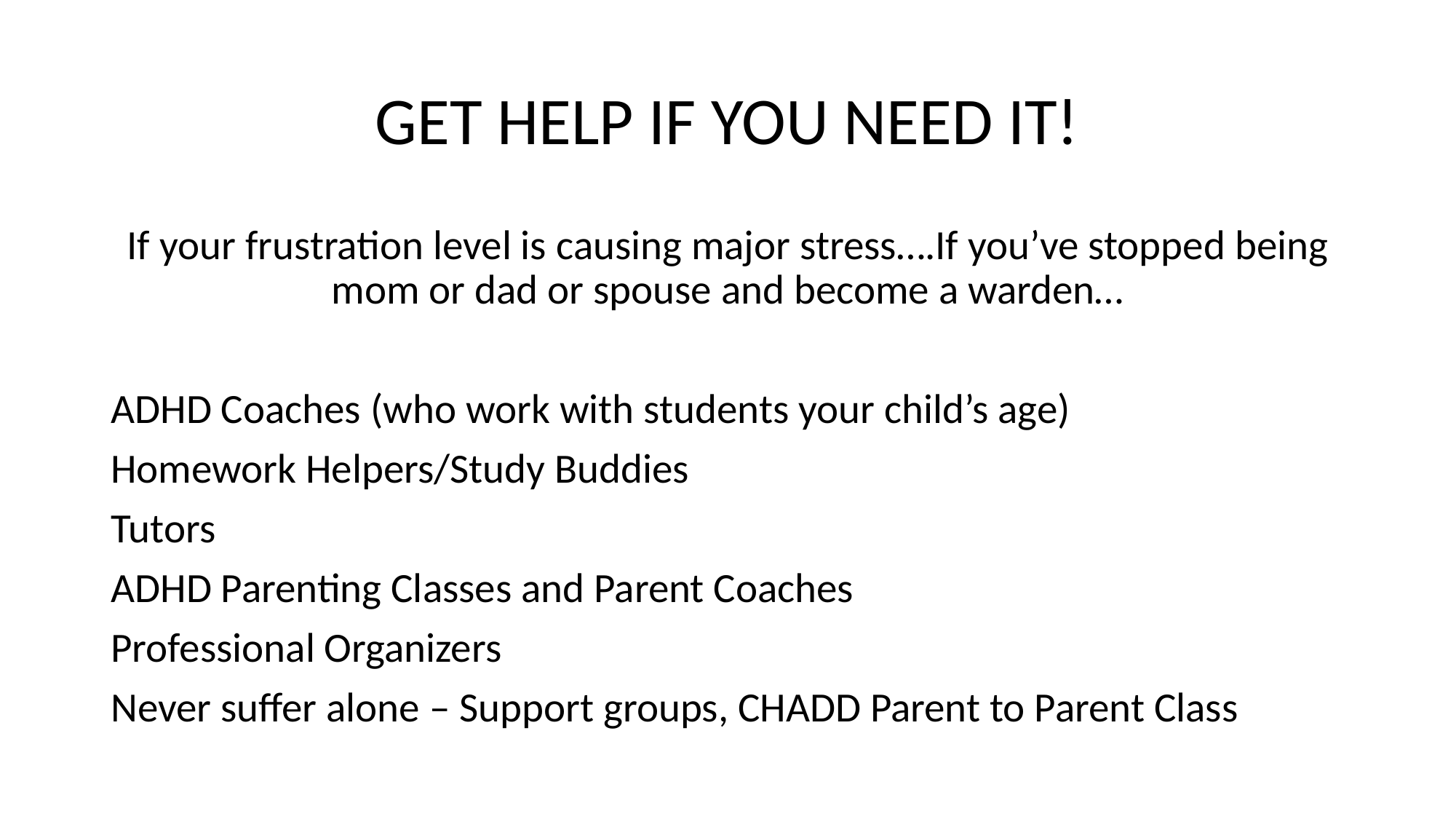

# GET HELP IF YOU NEED IT!
If your frustration level is causing major stress….If you’ve stopped being mom or dad or spouse and become a warden…

ADHD Coaches (who work with students your child’s age)
Homework Helpers/Study Buddies
Tutors
ADHD Parenting Classes and Parent Coaches
Professional Organizers
Never suffer alone – Support groups, CHADD Parent to Parent Class